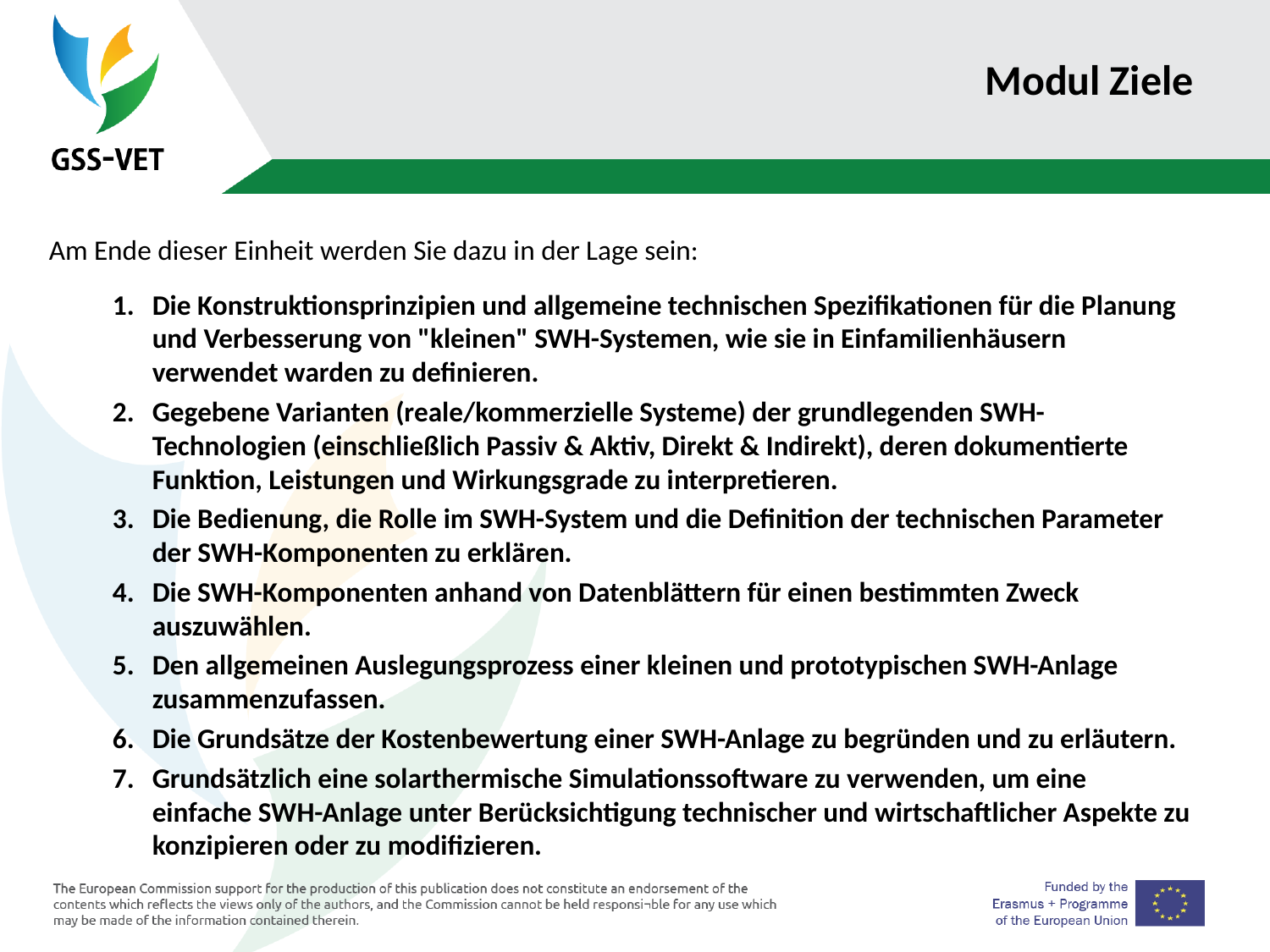

# Modul Ziele
Am Ende dieser Einheit werden Sie dazu in der Lage sein:

Die Konstruktionsprinzipien und allgemeine technischen Spezifikationen für die Planung und Verbesserung von "kleinen" SWH-Systemen, wie sie in Einfamilienhäusern verwendet warden zu definieren.
Gegebene Varianten (reale/kommerzielle Systeme) der grundlegenden SWH-Technologien (einschließlich Passiv & Aktiv, Direkt & Indirekt), deren dokumentierte Funktion, Leistungen und Wirkungsgrade zu interpretieren.
Die Bedienung, die Rolle im SWH-System und die Definition der technischen Parameter der SWH-Komponenten zu erklären.
Die SWH-Komponenten anhand von Datenblättern für einen bestimmten Zweck auszuwählen.
Den allgemeinen Auslegungsprozess einer kleinen und prototypischen SWH-Anlage zusammenzufassen.
Die Grundsätze der Kostenbewertung einer SWH-Anlage zu begründen und zu erläutern.
Grundsätzlich eine solarthermische Simulationssoftware zu verwenden, um eine einfache SWH-Anlage unter Berücksichtigung technischer und wirtschaftlicher Aspekte zu konzipieren oder zu modifizieren.